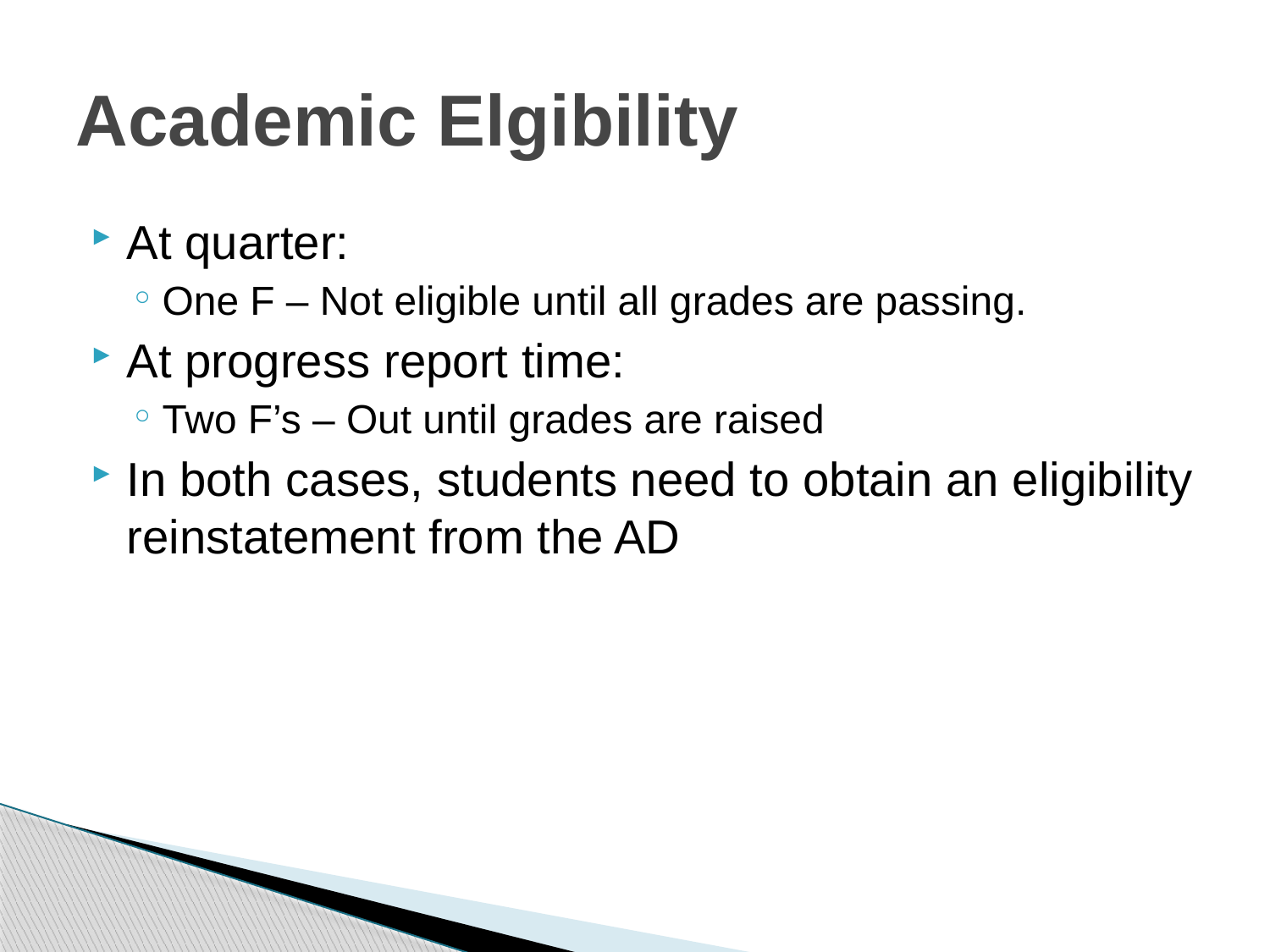

# Academic Elgibility
At quarter:
One F – Not eligible until all grades are passing.
At progress report time:
Two F’s – Out until grades are raised
In both cases, students need to obtain an eligibility reinstatement from the AD